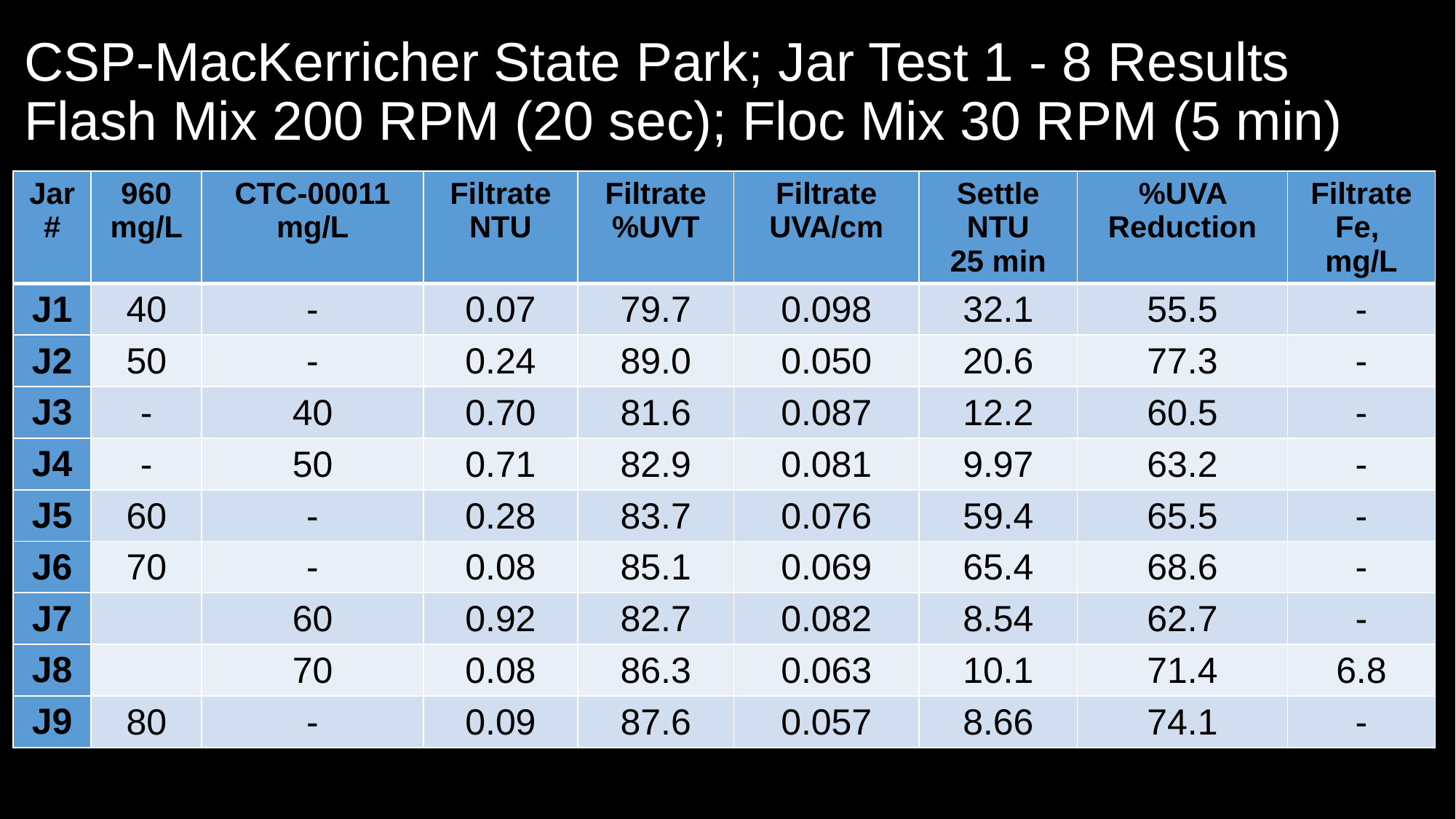

# CSP-MacKerricher State Park; Jar Test 1 - 8 Results Flash Mix 200 RPM (20 sec); Floc Mix 30 RPM (5 min)
| Jar# | 960 mg/L | CTC-00011 mg/L | Filtrate NTU | Filtrate %UVT | Filtrate UVA/cm | Settle NTU 25 min | %UVA Reduction | Filtrate Fe, mg/L |
| --- | --- | --- | --- | --- | --- | --- | --- | --- |
| J1 | 40 | - | 0.07 | 79.7 | 0.098 | 32.1 | 55.5 | - |
| J2 | 50 | - | 0.24 | 89.0 | 0.050 | 20.6 | 77.3 | - |
| J3 | - | 40 | 0.70 | 81.6 | 0.087 | 12.2 | 60.5 | - |
| J4 | - | 50 | 0.71 | 82.9 | 0.081 | 9.97 | 63.2 | - |
| J5 | 60 | - | 0.28 | 83.7 | 0.076 | 59.4 | 65.5 | - |
| J6 | 70 | - | 0.08 | 85.1 | 0.069 | 65.4 | 68.6 | - |
| J7 |  | 60 | 0.92 | 82.7 | 0.082 | 8.54 | 62.7 | - |
| J8 |  | 70 | 0.08 | 86.3 | 0.063 | 10.1 | 71.4 | 6.8 |
| J9 | 80 | - | 0.09 | 87.6 | 0.057 | 8.66 | 74.1 | - |